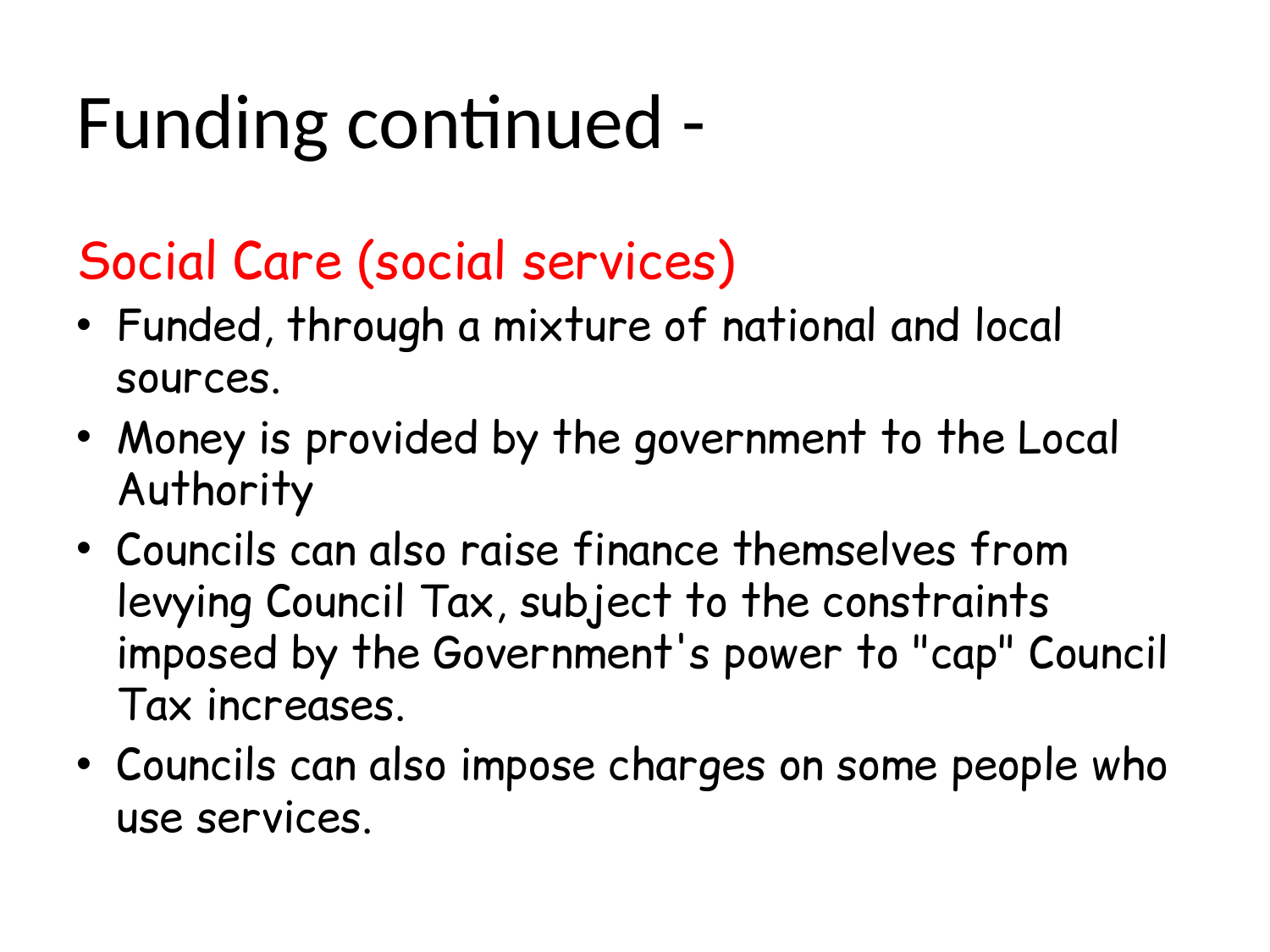

# Funding continued -
Social Care (social services)
Funded, through a mixture of national and local sources.
Money is provided by the government to the Local Authority
Councils can also raise finance themselves from levying Council Tax, subject to the constraints imposed by the Government's power to "cap" Council Tax increases.
Councils can also impose charges on some people who use services.